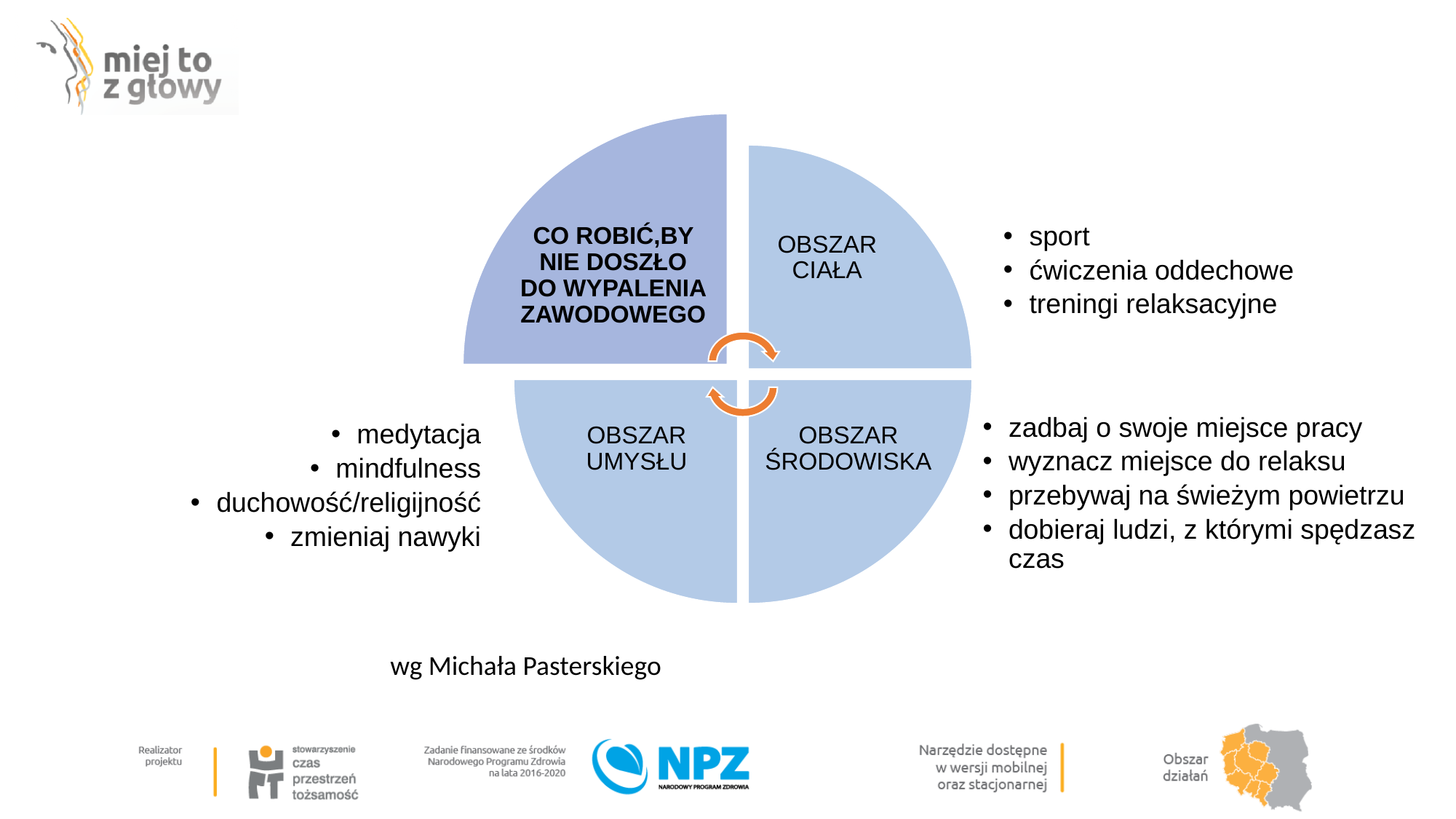

OBSZAR CIAŁA
CO ROBIĆ,BY NIE DOSZŁO DO WYPALENIA ZAWODOWEGO
sport
ćwiczenia oddechowe
treningi relaksacyjne

OBSZAR UMYSŁU
OBSZAR ŚRODOWISKA

zadbaj o swoje miejsce pracy
wyznacz miejsce do relaksu
przebywaj na świeżym powietrzu
dobieraj ludzi, z którymi spędzasz czas
medytacja
mindfulness
duchowość/religijność
zmieniaj nawyki
wg Michała Pasterskiego